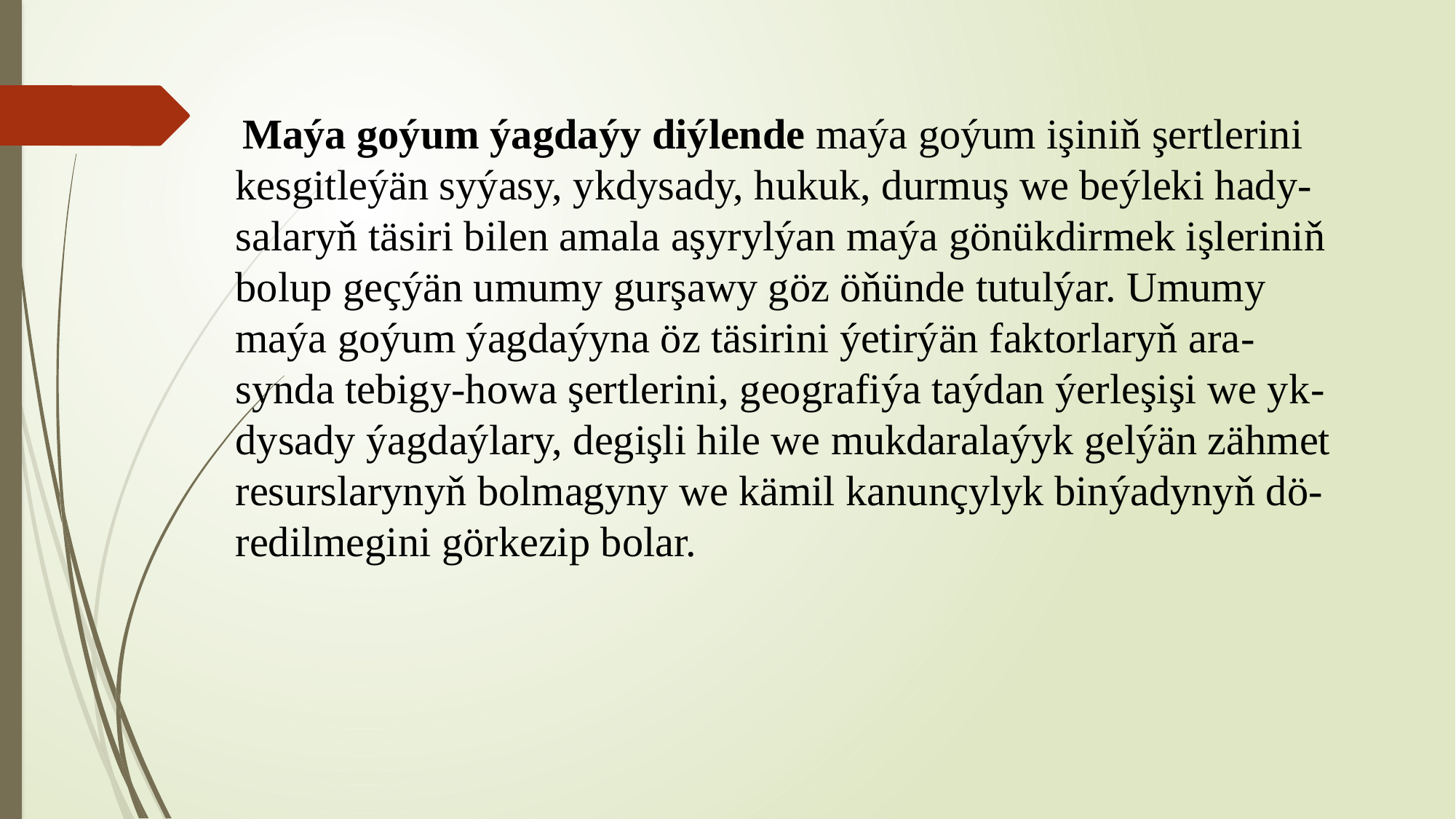

Maýa goýum ýagdaýy diýlende maýa goýum işiniň şertlerini kesgitleýän syýasy, ykdysady, hukuk, durmuş we beýleki hady-salaryň täsiri bilen amala aşyrylýan maýa gönükdirmek işleriniň bolup geçýän umumy gurşawy göz öňünde tutulýar. Umumy maýa goýum ýagdaýyna öz täsirini ýetirýän faktorlaryň ara-synda tebigy-howa şertlerini, geografiýa taýdan ýerleşişi we yk-dysady ýagdaýlary, degişli hile we mukdaralaýyk gelýän zähmet resurslarynyň bolmagyny we kämil kanunçylyk binýadynyň dö-redilmegini görkezip bolar.